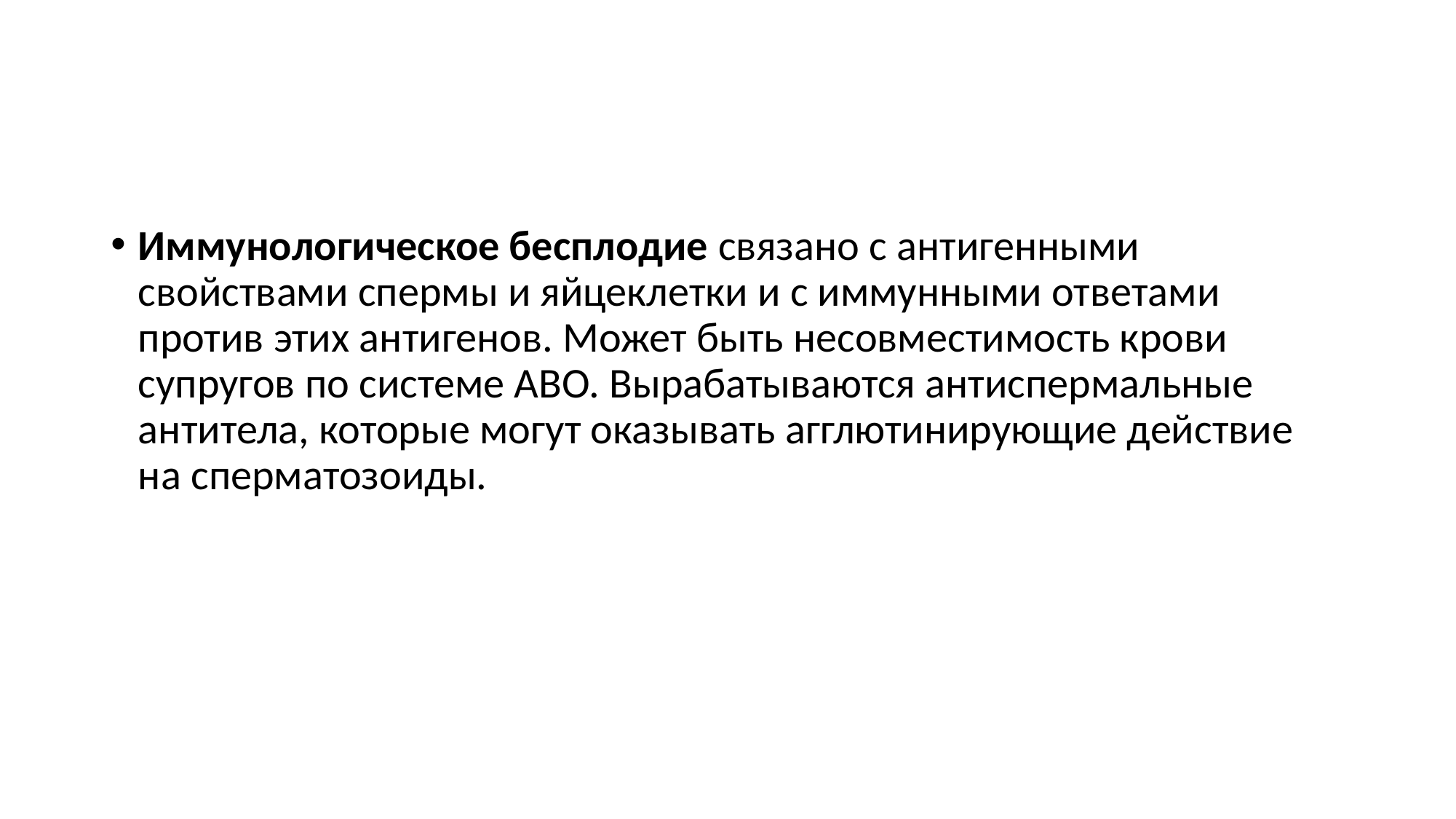

Иммунологическое бесплодие связано с антигенными свойствами спермы и яйцеклетки и с иммунными ответами против этих антигенов. Может быть несовместимость крови супругов по системе АВО. Вырабатываются антиспермальные антитела, которые могут оказывать агглютинирующие действие на сперматозоиды.